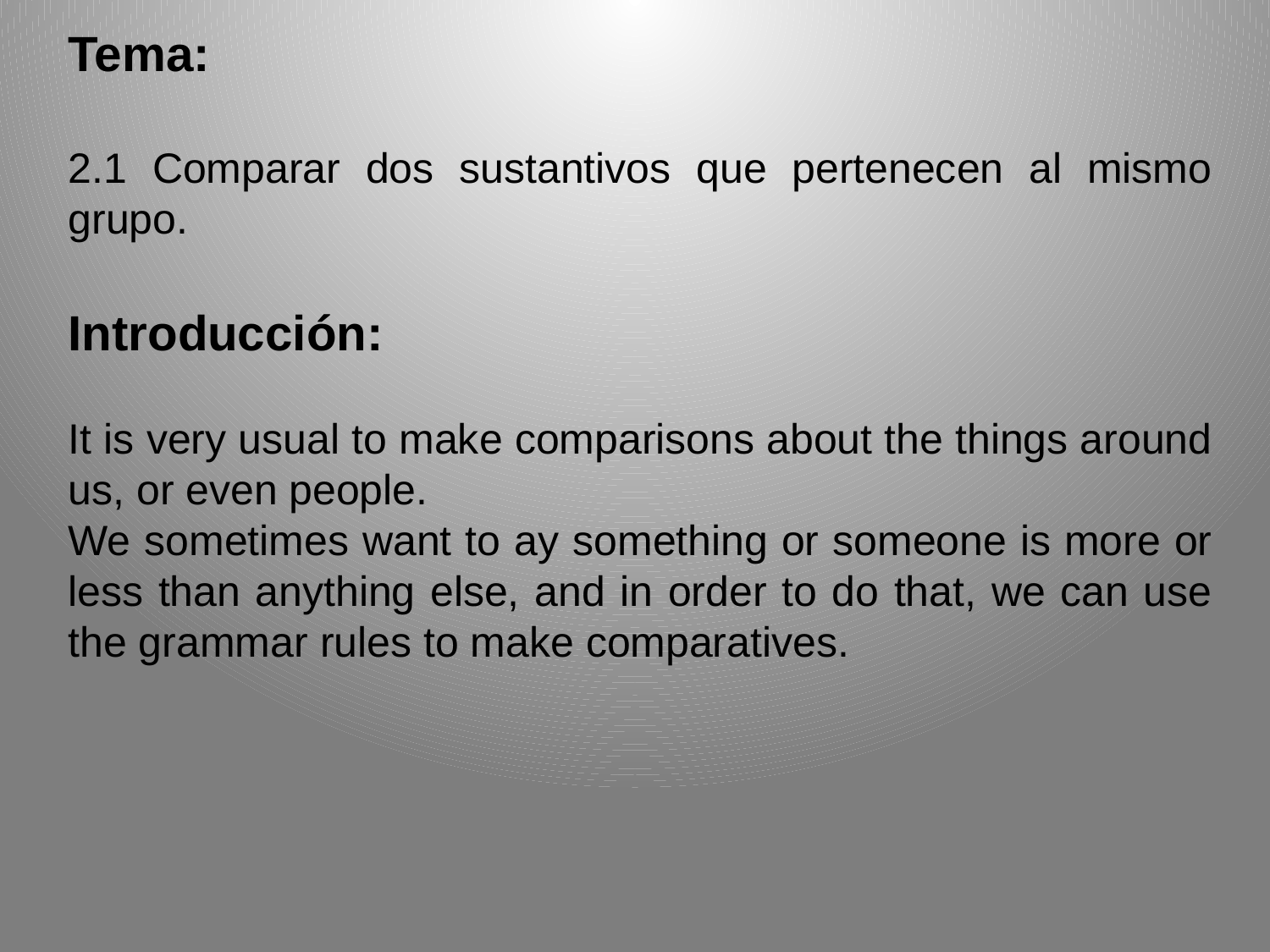

Tema:

2.1 Comparar dos sustantivos que pertenecen al mismo grupo.

Introducción:

It is very usual to make comparisons about the things around us, or even people.
We sometimes want to ay something or someone is more or less than anything else, and in order to do that, we can use the grammar rules to make comparatives.